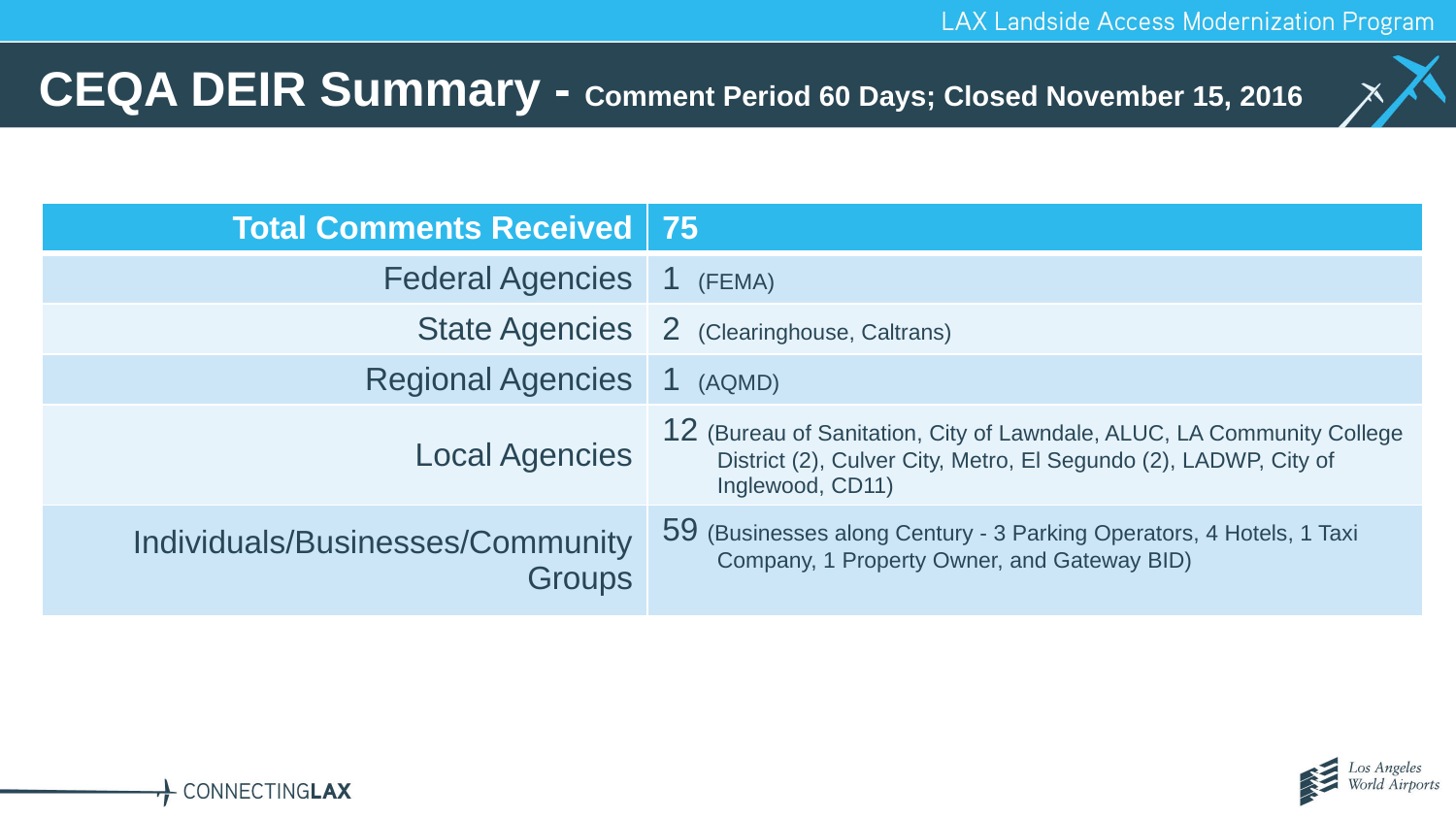

# CEQA DEIR Summary - Comment Period 60 Days; Closed November 15, 2016
| Total Comments Received | 75 |
| --- | --- |
| Federal Agencies | 1 (FEMA) |
| State Agencies | 2 (Clearinghouse, Caltrans) |
| Regional Agencies | 1 (AQMD) |
| Local Agencies | 12 (Bureau of Sanitation, City of Lawndale, ALUC, LA Community College District (2), Culver City, Metro, El Segundo (2), LADWP, City of Inglewood, CD11) |
| Individuals/Businesses/Community Groups | 59 (Businesses along Century - 3 Parking Operators, 4 Hotels, 1 Taxi Company, 1 Property Owner, and Gateway BID) |